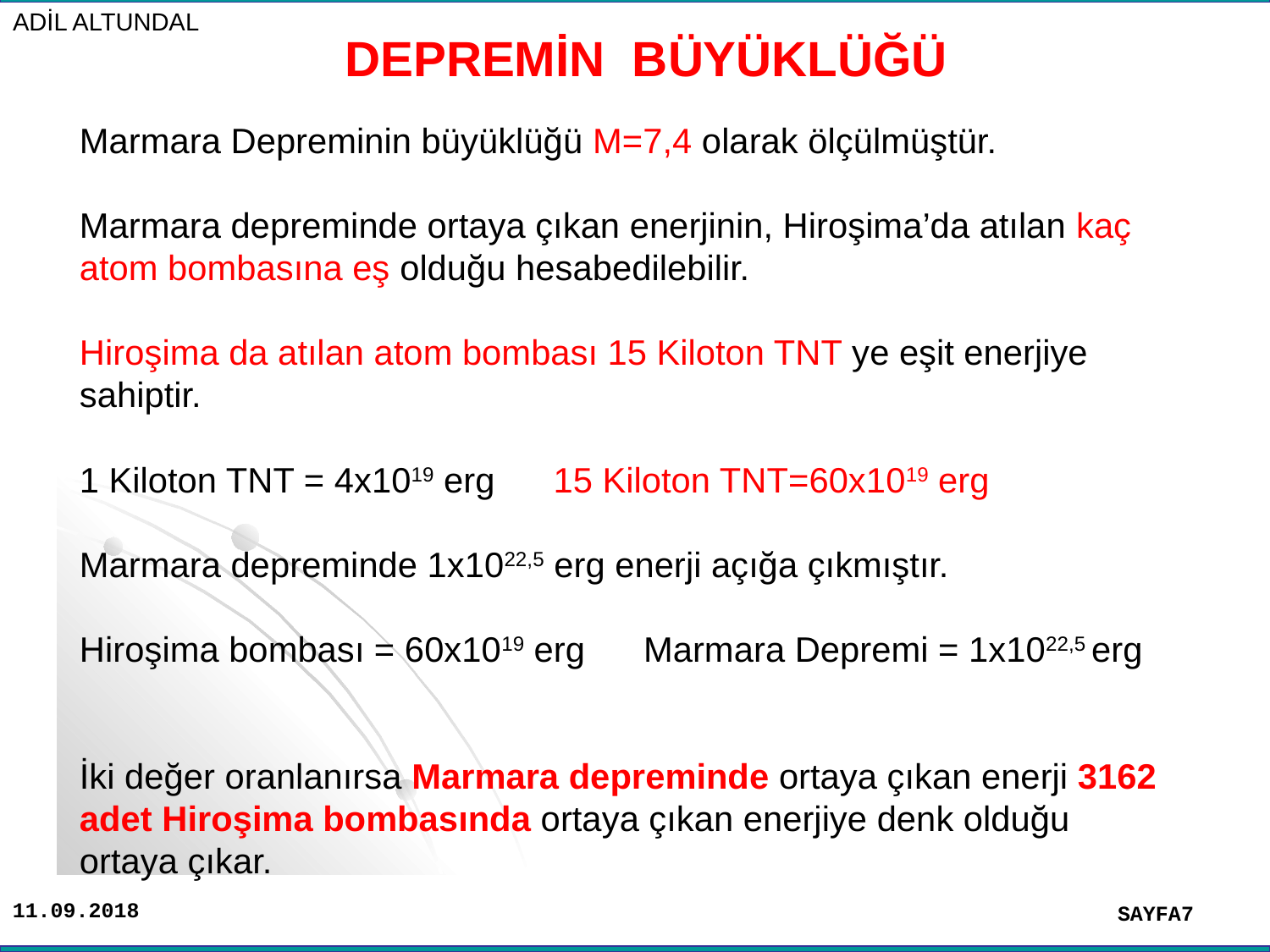

ADİL ALTUNDAL
# DEPREMİN  BÜYÜKLÜĞÜ
Marmara Depreminin büyüklüğü M=7,4 olarak ölçülmüştür.

Marmara depreminde ortaya çıkan enerjinin, Hiroşima’da atılan kaç atom bombasına eş olduğu hesabedilebilir.

Hiroşima da atılan atom bombası 15 Kiloton TNT ye eşit enerjiye sahiptir.

1 Kiloton TNT = 4x1019 erg      15 Kiloton TNT=60x1019 erg

Marmara depreminde 1x1022,5 erg enerji açığa çıkmıştır.

Hiroşima bombası = 60x1019 erg      Marmara Depremi = 1x1022,5 erg

İki değer oranlanırsa Marmara depreminde ortaya çıkan enerji 3162 adet Hiroşima bombasında ortaya çıkan enerjiye denk olduğu ortaya çıkar.
SAYFA7